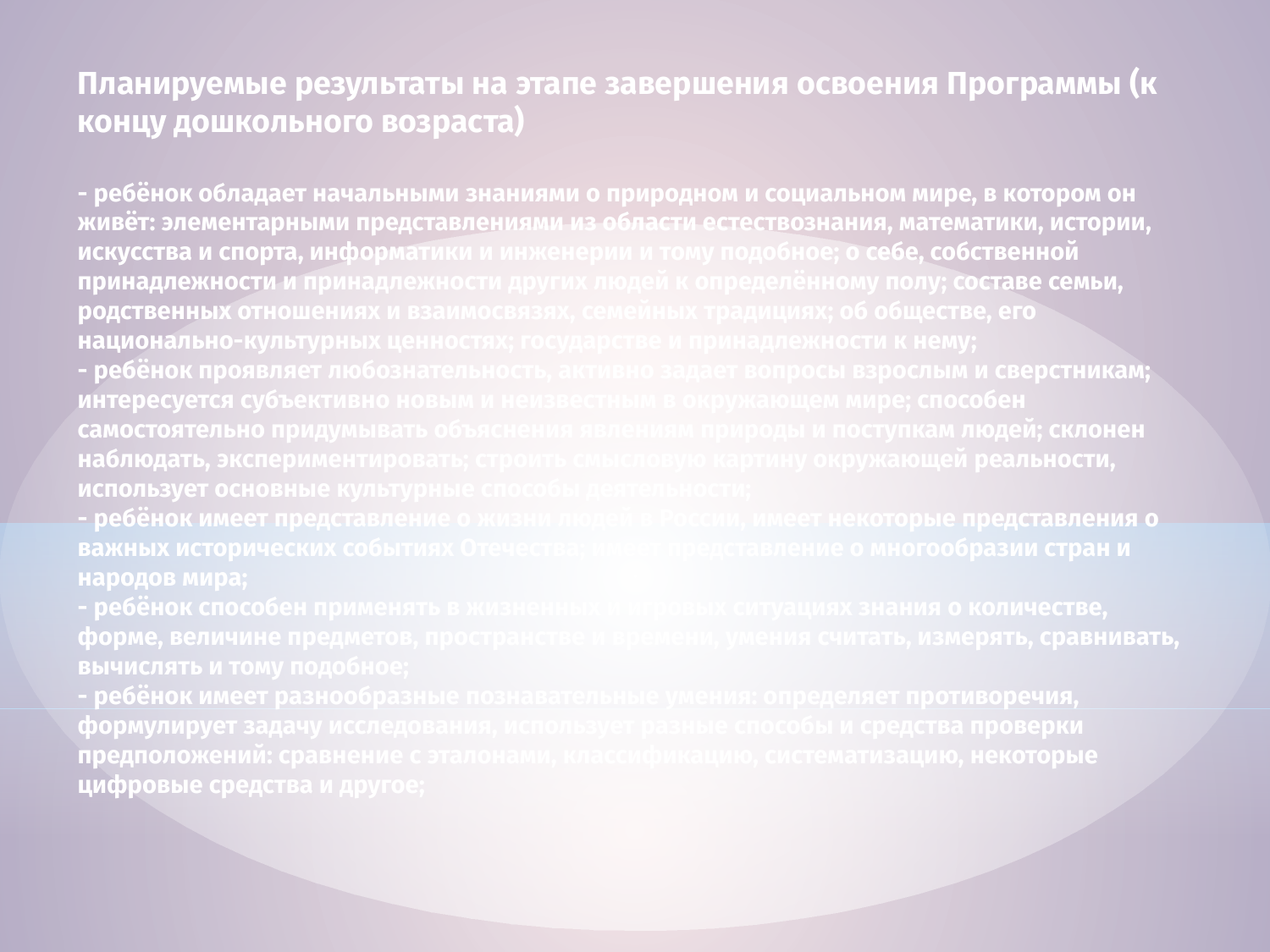

# Планируемые результаты на этапе завершения освоения Программы (к концу дошкольного возраста) - ребёнок обладает начальными знаниями о природном и социальном мире, в котором он живёт: элементарными представлениями из области естествознания, математики, истории, искусства и спорта, информатики и инженерии и тому подобное; о себе, собственной принадлежности и принадлежности других людей к определённому полу; составе семьи, родственных отношениях и взаимосвязях, семейных традициях; об обществе, его национально-культурных ценностях; государстве и принадлежности к нему; - ребёнок проявляет любознательность, активно задает вопросы взрослым и сверстникам; интересуется субъективно новым и неизвестным в окружающем мире; способен самостоятельно придумывать объяснения явлениям природы и поступкам людей; склонен наблюдать, экспериментировать; строить смысловую картину окружающей реальности, использует основные культурные способы деятельности; - ребёнок имеет представление о жизни людей в России, имеет некоторые представления о важных исторических событиях Отечества; имеет представление о многообразии стран и народов мира; - ребёнок способен применять в жизненных и игровых ситуациях знания о количестве, форме, величине предметов, пространстве и времени, умения считать, измерять, сравнивать, вычислять и тому подобное; - ребёнок имеет разнообразные познавательные умения: определяет противоречия, формулирует задачу исследования, использует разные способы и средства проверки предположений: сравнение с эталонами, классификацию, систематизацию, некоторые цифровые средства и другое;